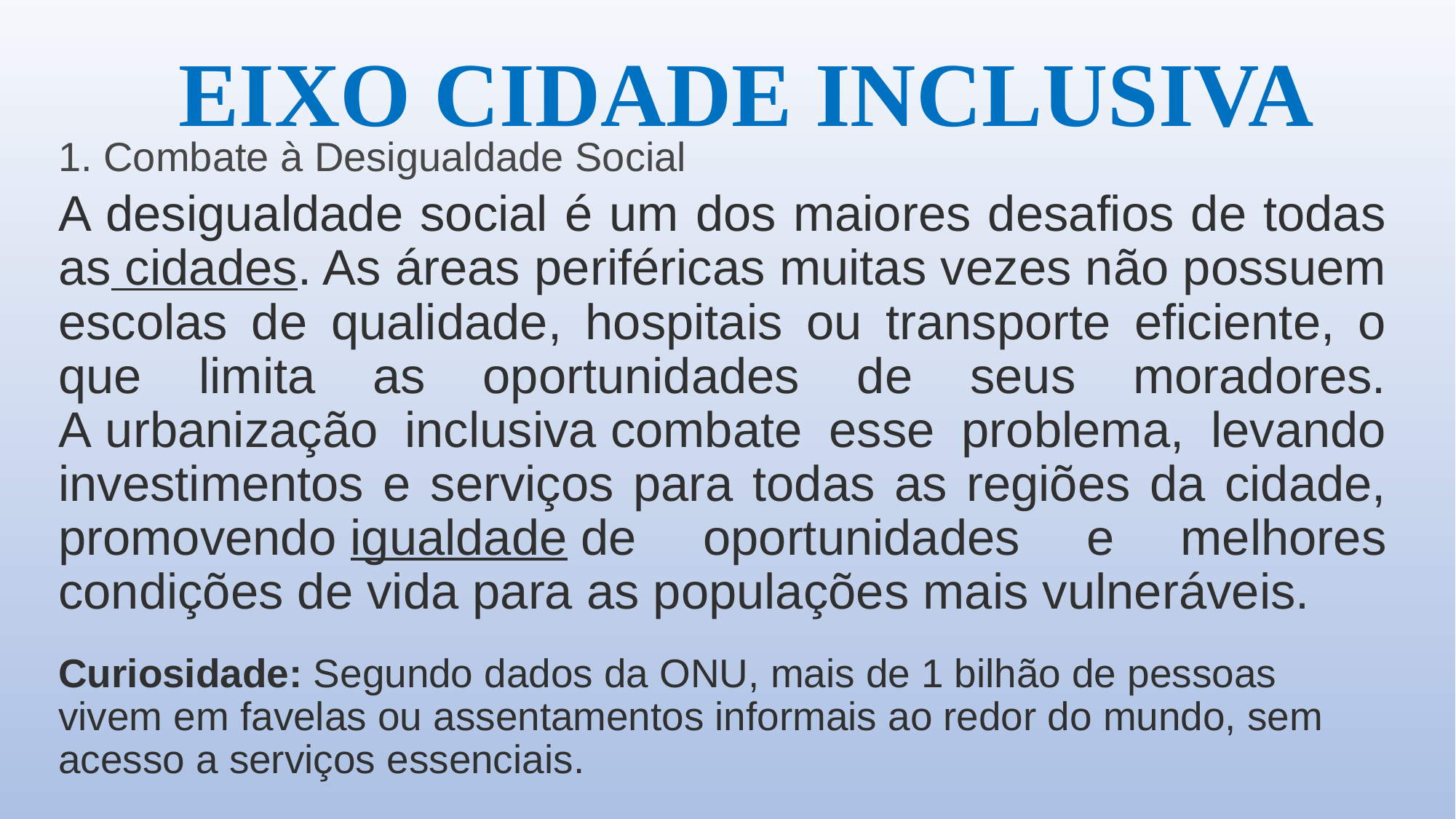

# EIXO CIDADE INCLUSIVA
1. Combate à Desigualdade Social
A desigualdade social é um dos maiores desafios de todas as cidades. As áreas periféricas muitas vezes não possuem escolas de qualidade, hospitais ou transporte eficiente, o que limita as oportunidades de seus moradores. A urbanização inclusiva combate esse problema, levando investimentos e serviços para todas as regiões da cidade, promovendo igualdade de oportunidades e melhores condições de vida para as populações mais vulneráveis.
Curiosidade: Segundo dados da ONU, mais de 1 bilhão de pessoas vivem em favelas ou assentamentos informais ao redor do mundo, sem acesso a serviços essenciais.